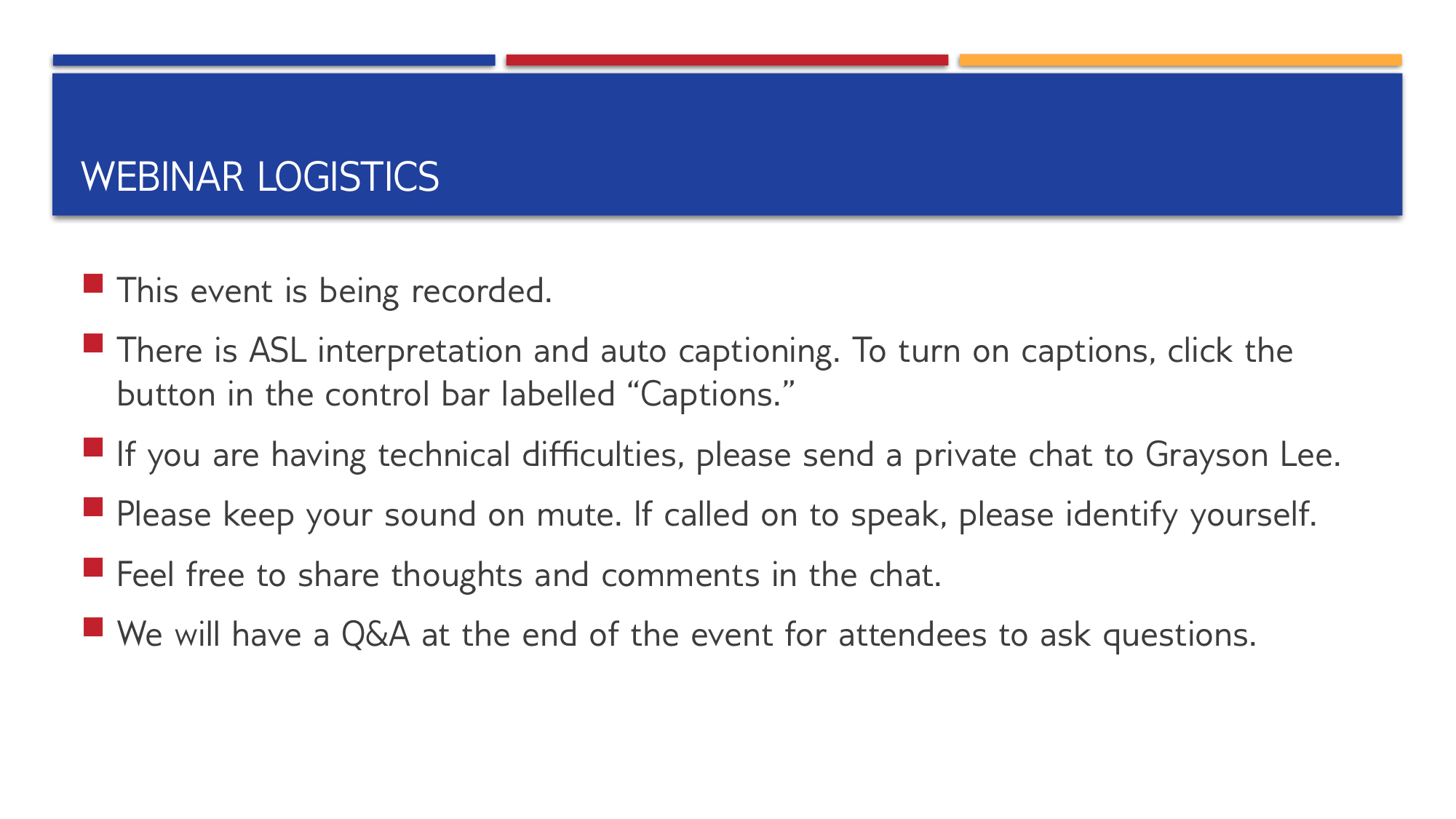

# WEBINAR LOGISTICS
This event is being recorded.
There is ASL interpretation and auto captioning. To turn on captions, click the button in the control bar labelled “Captions.”
If you are having technical difficulties, please send a private chat to Grayson Lee.
Please keep your sound on mute. If called on to speak, please identify yourself.
Feel free to share thoughts and comments in the chat.
We will have a Q&A at the end of the event for attendees to ask questions.